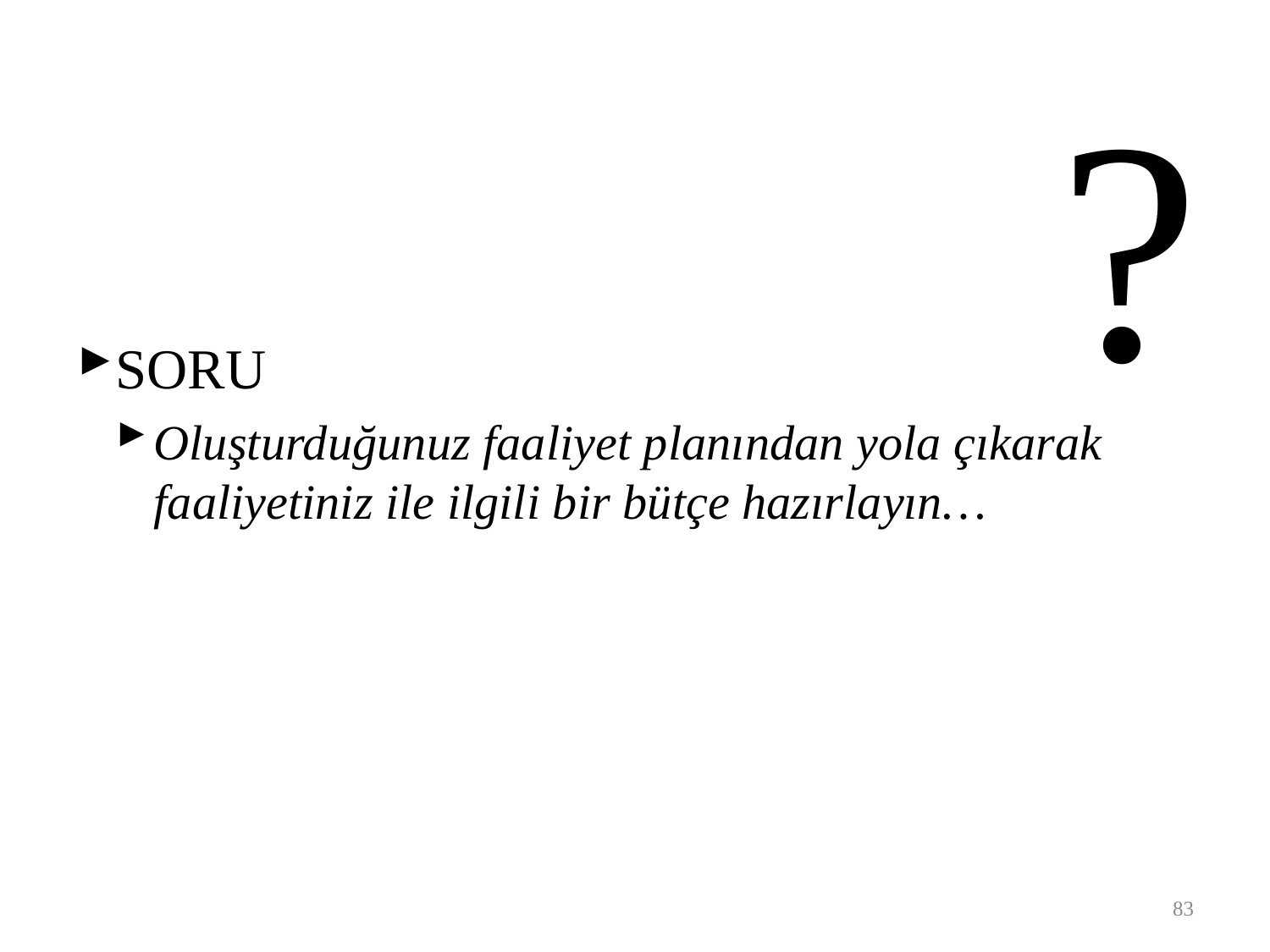

?

SORU
Oluşturduğunuz faaliyet planından yola çıkarak faaliyetiniz ile ilgili bir bütçe hazırlayın…
83